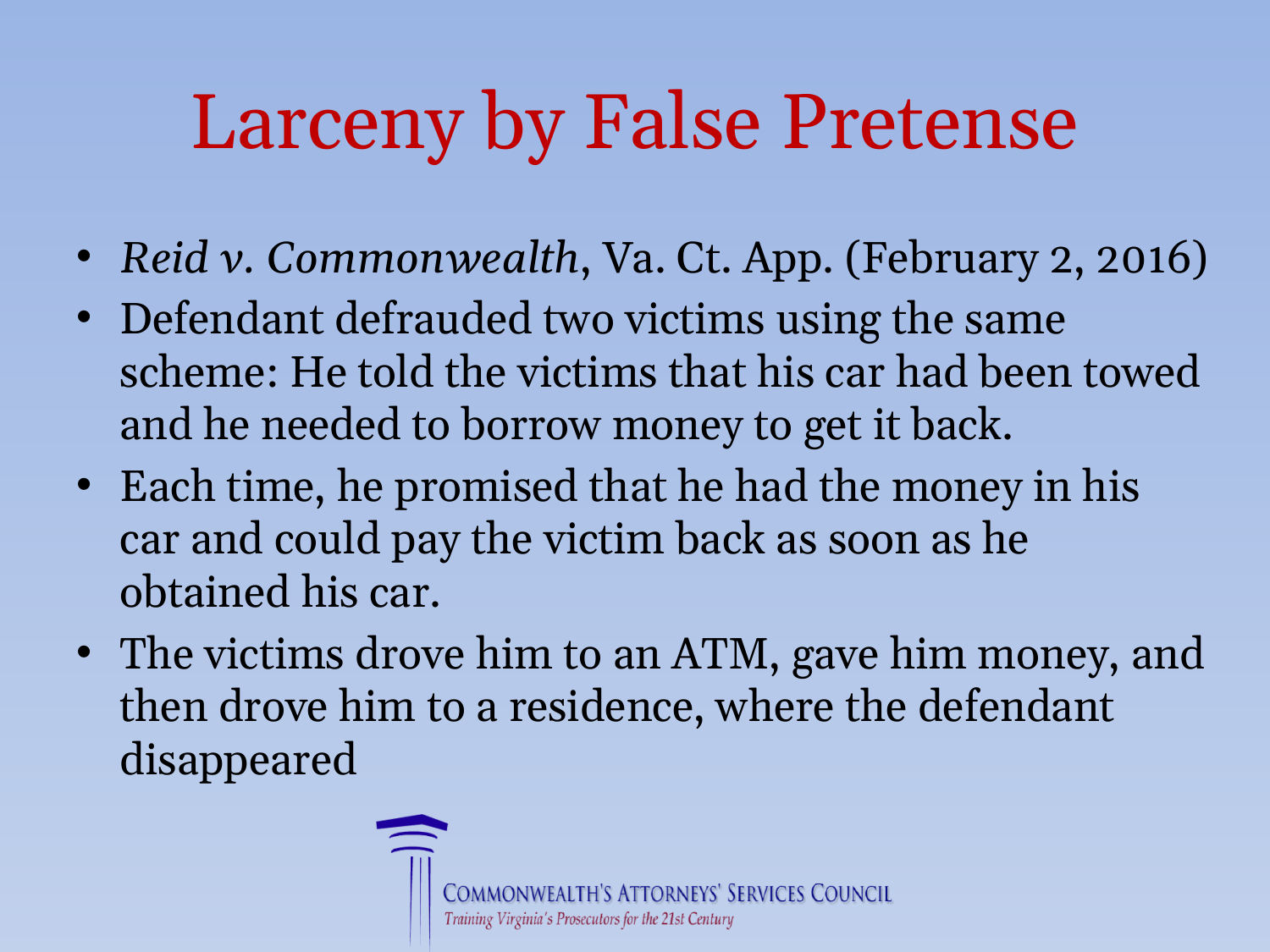

# Larceny by False Pretense
Reid v. Commonwealth, Va. Ct. App. (February 2, 2016)
Defendant defrauded two victims using the same scheme: He told the victims that his car had been towed and he needed to borrow money to get it back.
Each time, he promised that he had the money in his car and could pay the victim back as soon as he obtained his car.
The victims drove him to an ATM, gave him money, and then drove him to a residence, where the defendant disappeared